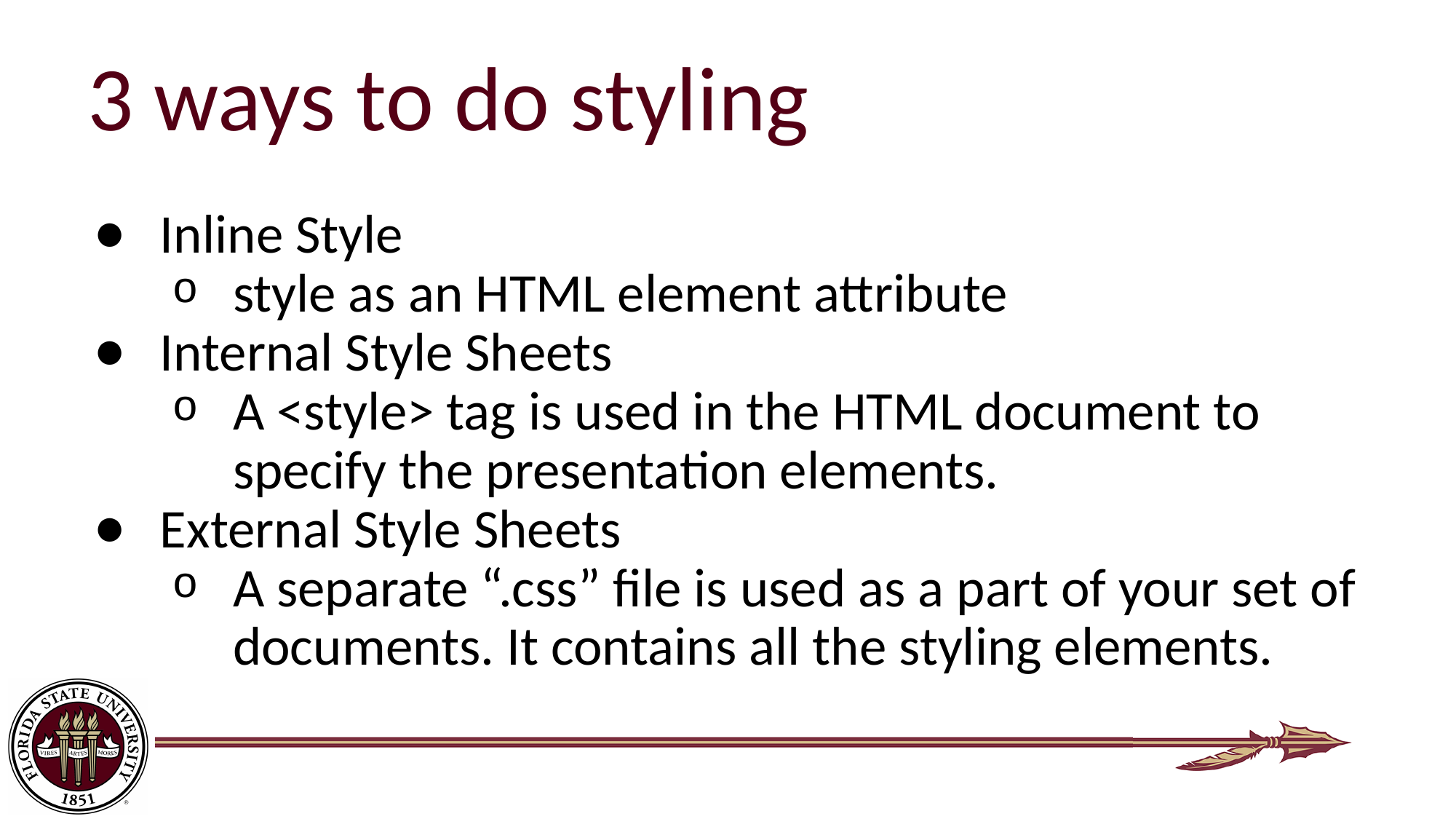

# 3 ways to do styling
Inline Style
style as an HTML element attribute
Internal Style Sheets
A <style> tag is used in the HTML document to specify the presentation elements.
External Style Sheets
A separate “.css” file is used as a part of your set of documents. It contains all the styling elements.